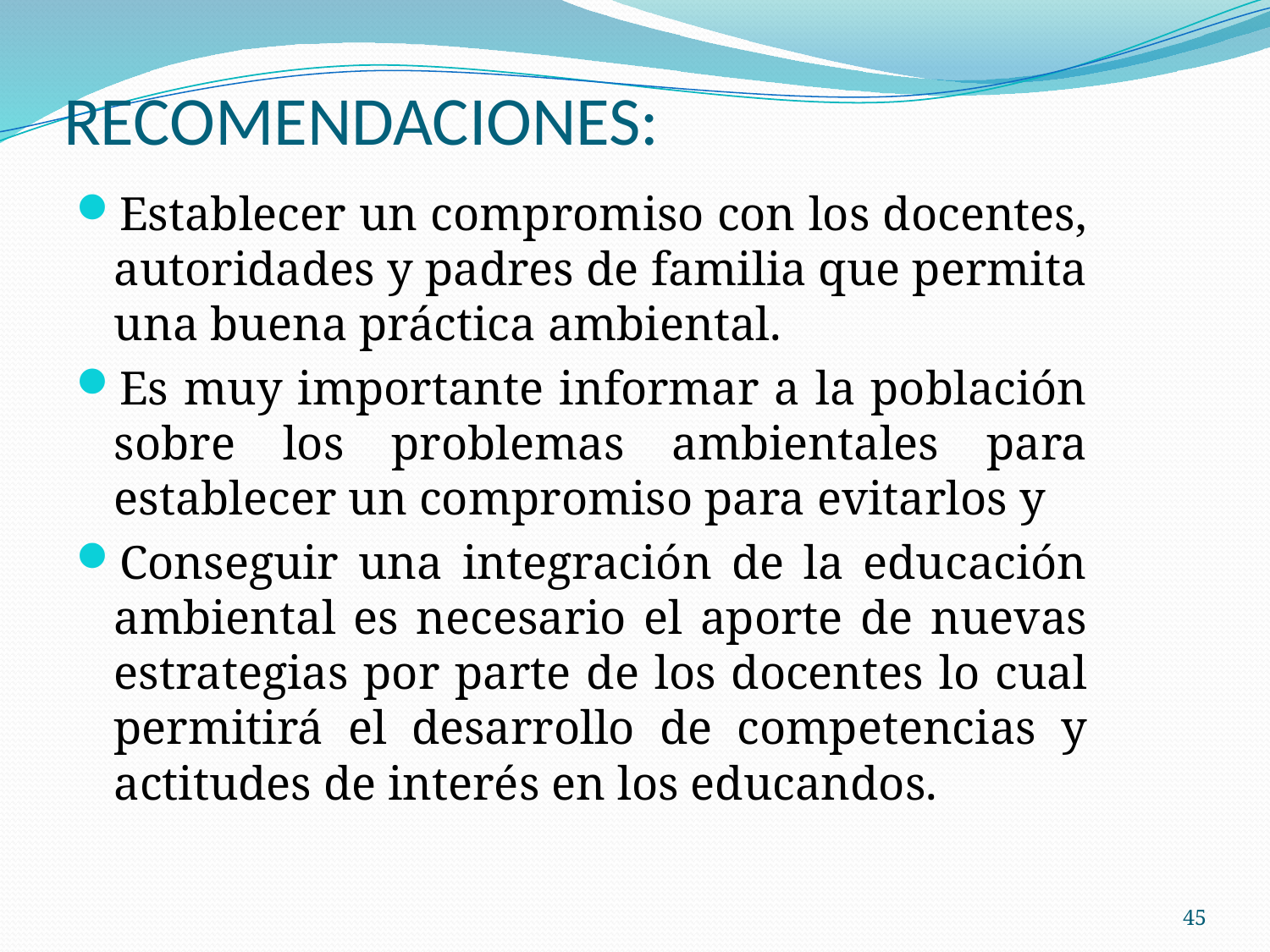

# RECOMENDACIONES:
Establecer un compromiso con los docentes, autoridades y padres de familia que permita una buena práctica ambiental.
Es muy importante informar a la población sobre los problemas ambientales para establecer un compromiso para evitarlos y
Conseguir una integración de la educación ambiental es necesario el aporte de nuevas estrategias por parte de los docentes lo cual permitirá el desarrollo de competencias y actitudes de interés en los educandos.

45